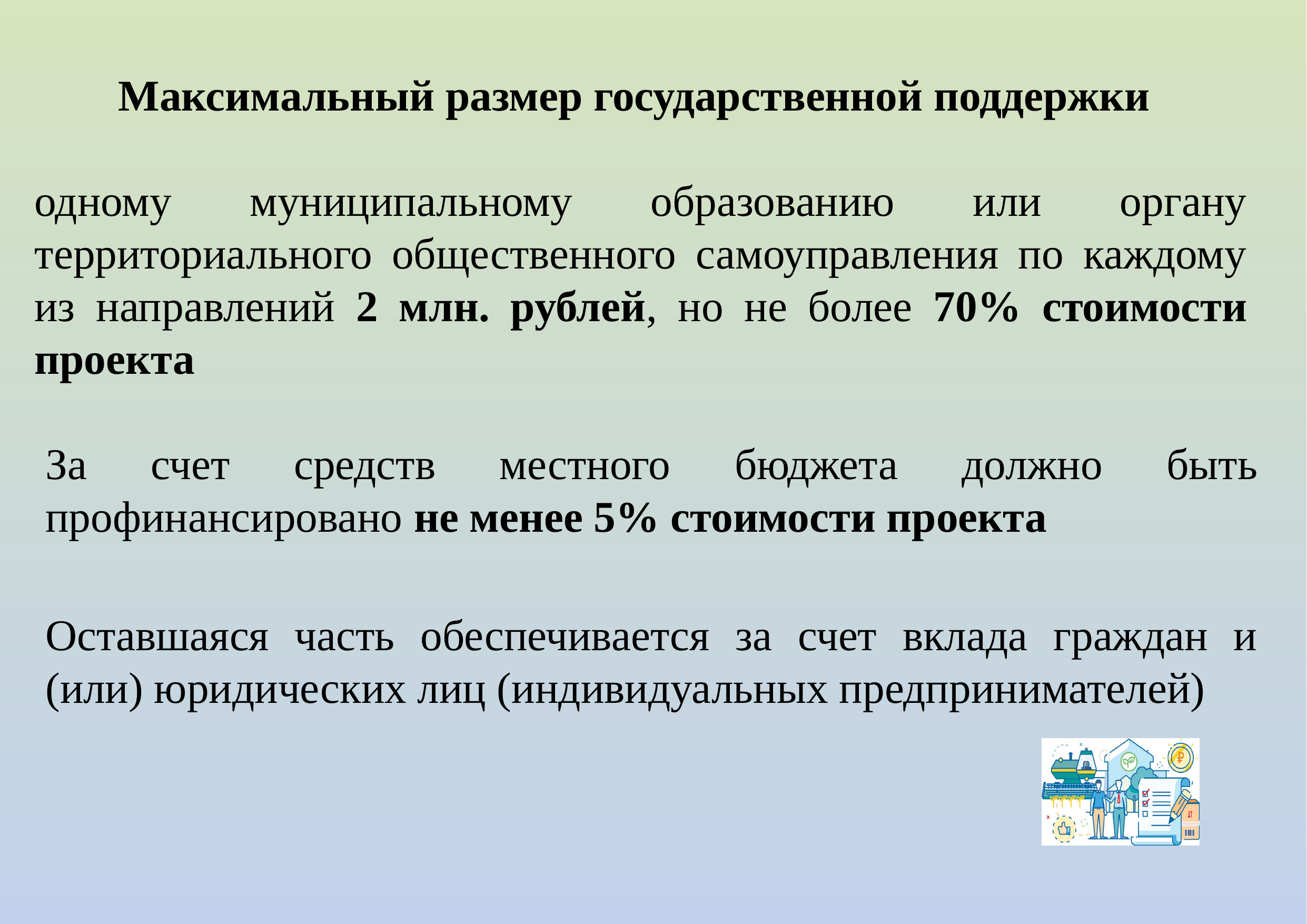

# Максимальный размер государственной поддержки
одному муниципальному образованию или органу территориального общественного самоуправления по каждому из направлений 2 млн. рублей, но не более 70% стоимости проекта
За счет средств местного бюджета должно быть профинансировано не менее 5% стоимости проекта
Оставшаяся часть обеспечивается за счет вклада граждан и (или) юридических лиц (индивидуальных предпринимателей)